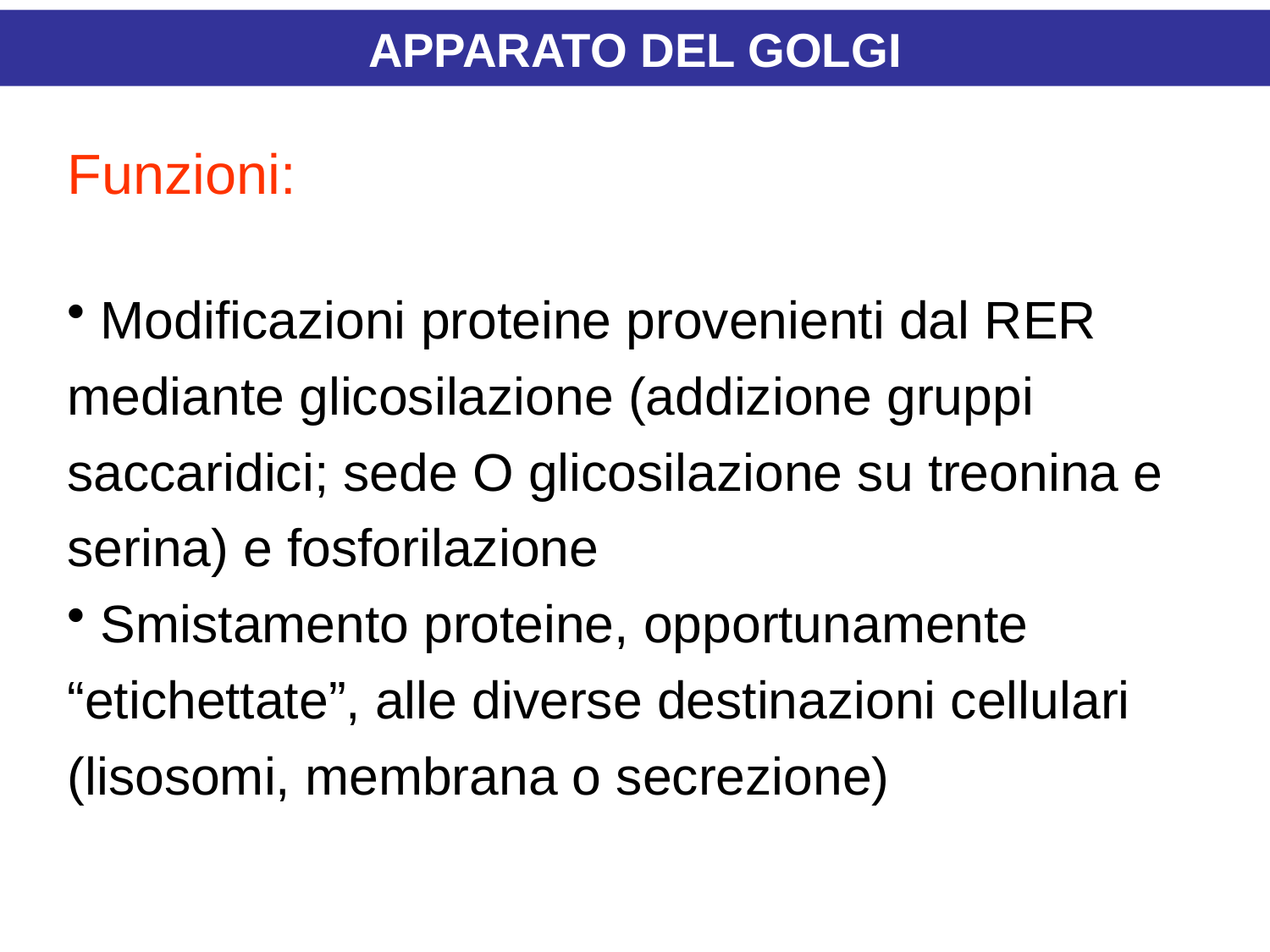

APPARATO DEL GOLGI
Funzioni:

 Modificazioni proteine provenienti dal RER mediante glicosilazione (addizione gruppi saccaridici; sede O glicosilazione su treonina e serina) e fosforilazione
 Smistamento proteine, opportunamente “etichettate”, alle diverse destinazioni cellulari (lisosomi, membrana o secrezione)